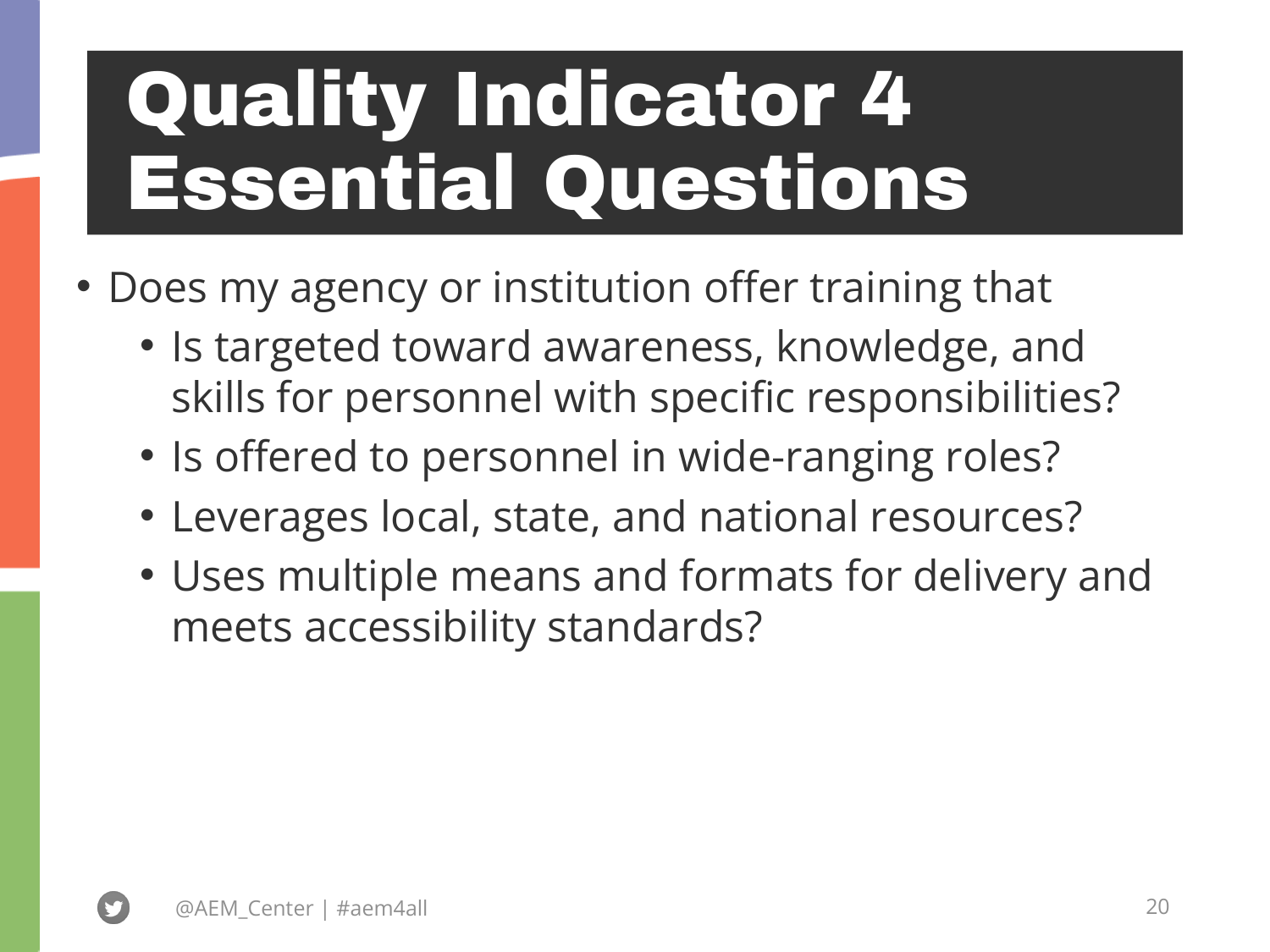

# Quality Indicator 4 Essential Questions
Does my agency or institution offer training that
Is targeted toward awareness, knowledge, and skills for personnel with specific responsibilities?
Is offered to personnel in wide-ranging roles?
Leverages local, state, and national resources?
Uses multiple means and formats for delivery and meets accessibility standards?

@AEM_Center | #aem4all
20